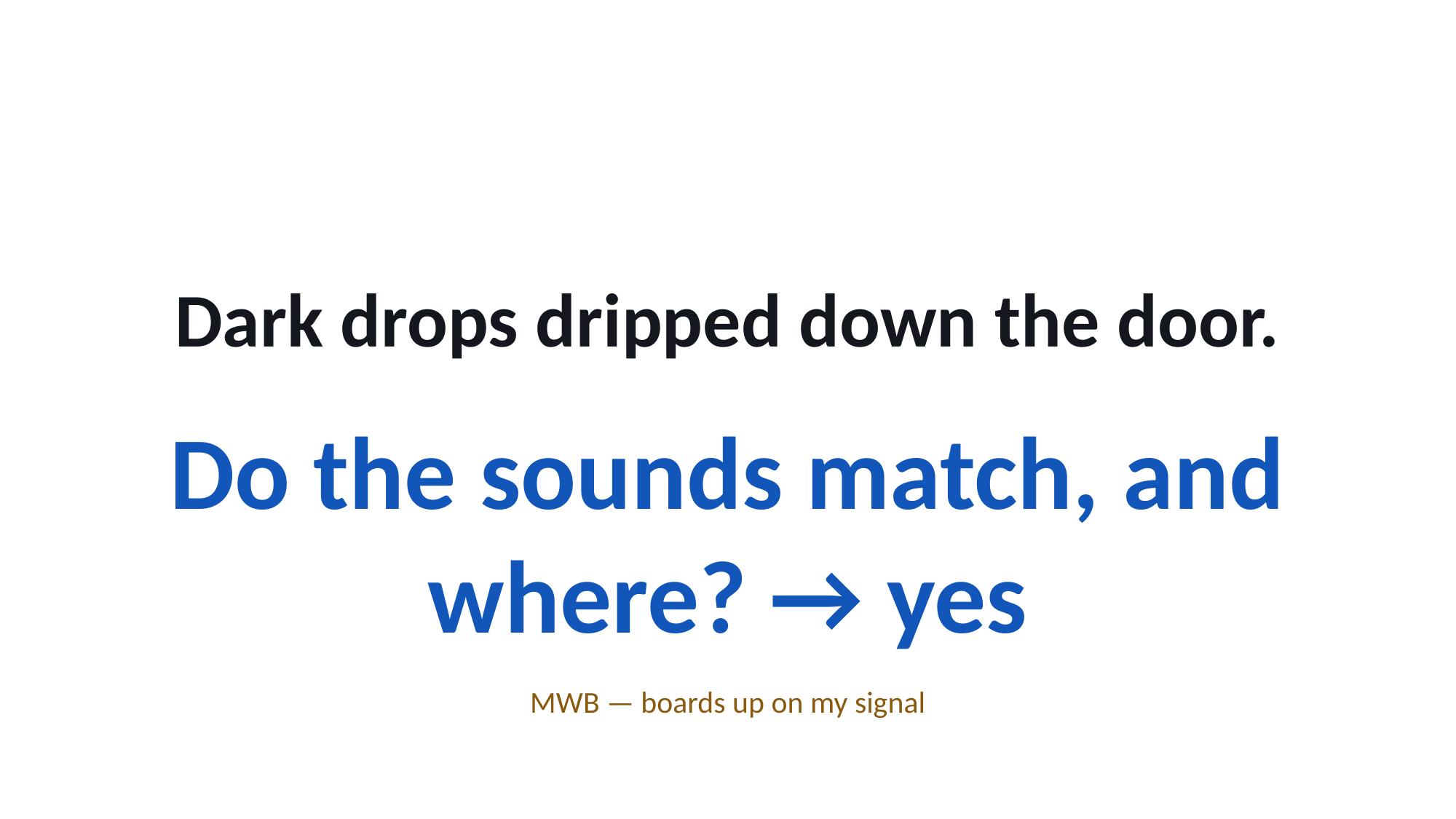

Dark drops dripped down the door.
Do the sounds match, and where? → yes
MWB — boards up on my signal